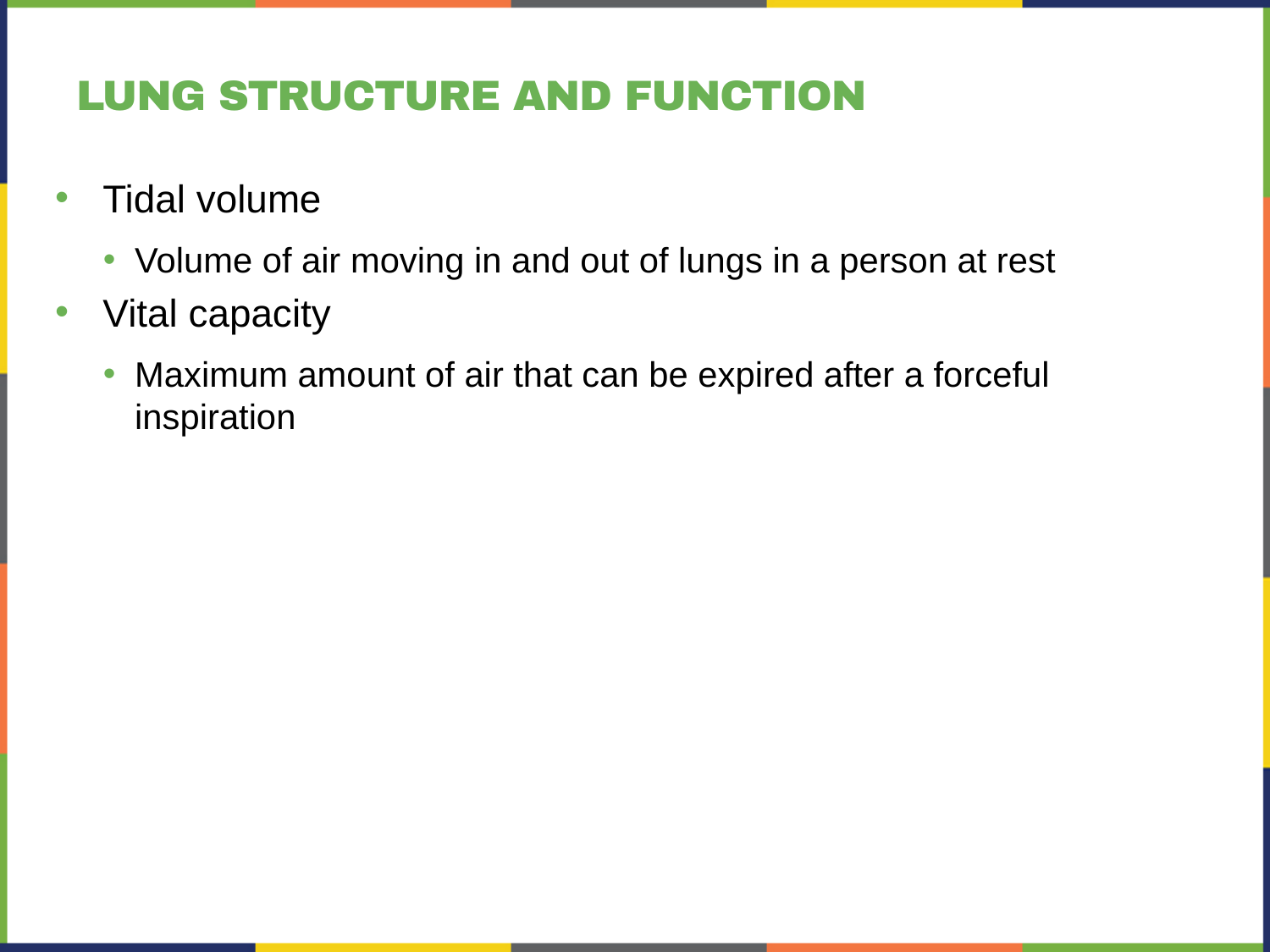

# Lung Structure and Function

Tidal volume
Volume of air moving in and out of lungs in a person at rest
Vital capacity
Maximum amount of air that can be expired after a forceful inspiration